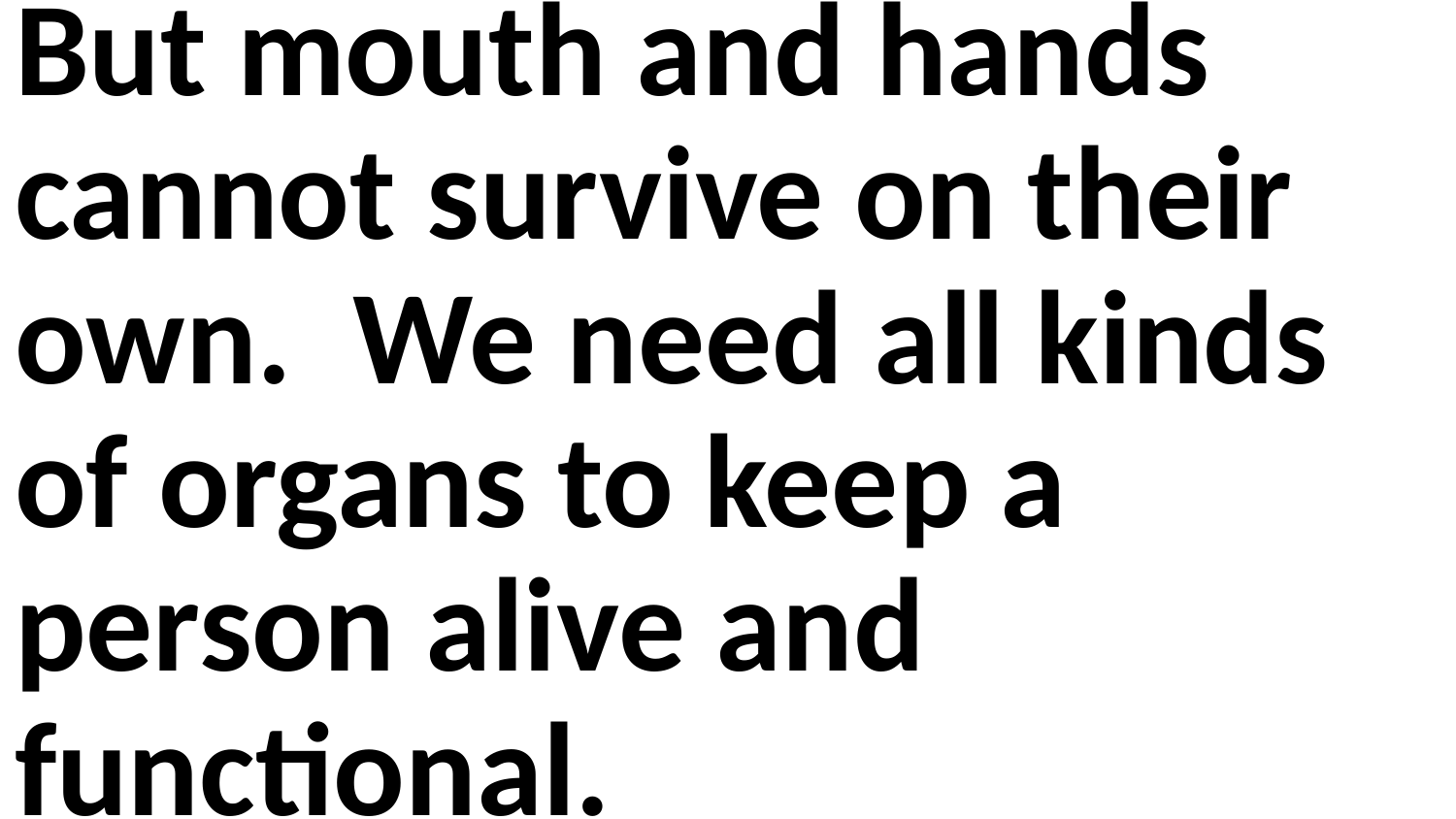

But mouth and hands cannot survive on their own.  We need all kinds of organs to keep a person alive and functional.